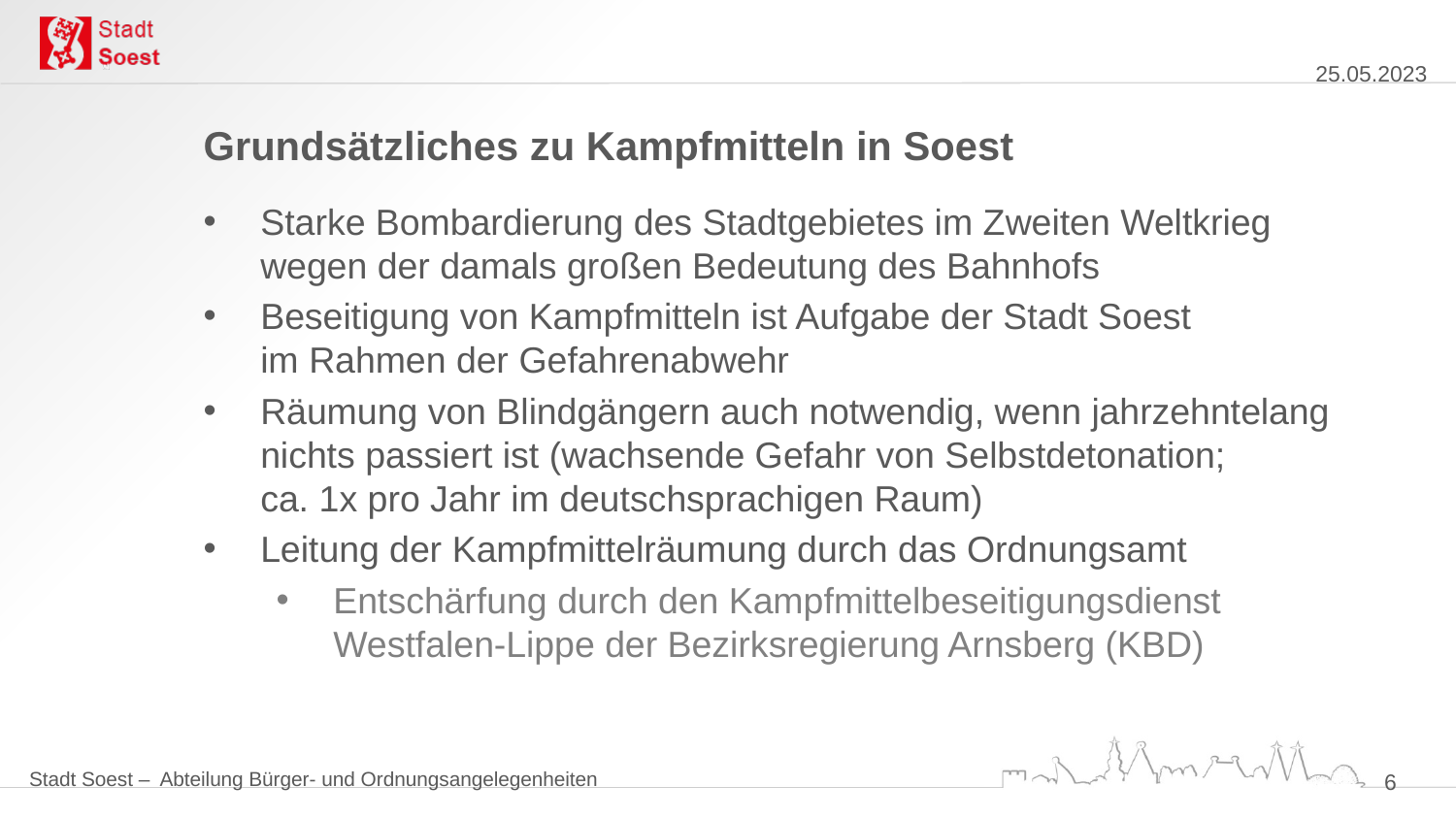

Grundsätzliches zu Kampfmitteln in Soest
Starke Bombardierung des Stadtgebietes im Zweiten Weltkrieg wegen der damals großen Bedeutung des Bahnhofs
Beseitigung von Kampfmitteln ist Aufgabe der Stadt Soest
im Rahmen der Gefahrenabwehr
Räumung von Blindgängern auch notwendig, wenn jahrzehntelang nichts passiert ist (wachsende Gefahr von Selbstdetonation;
ca. 1x pro Jahr im deutschsprachigen Raum)
Leitung der Kampfmittelräumung durch das Ordnungsamt
Entschärfung durch den Kampfmittelbeseitigungsdienst Westfalen-Lippe der Bezirksregierung Arnsberg (KBD)